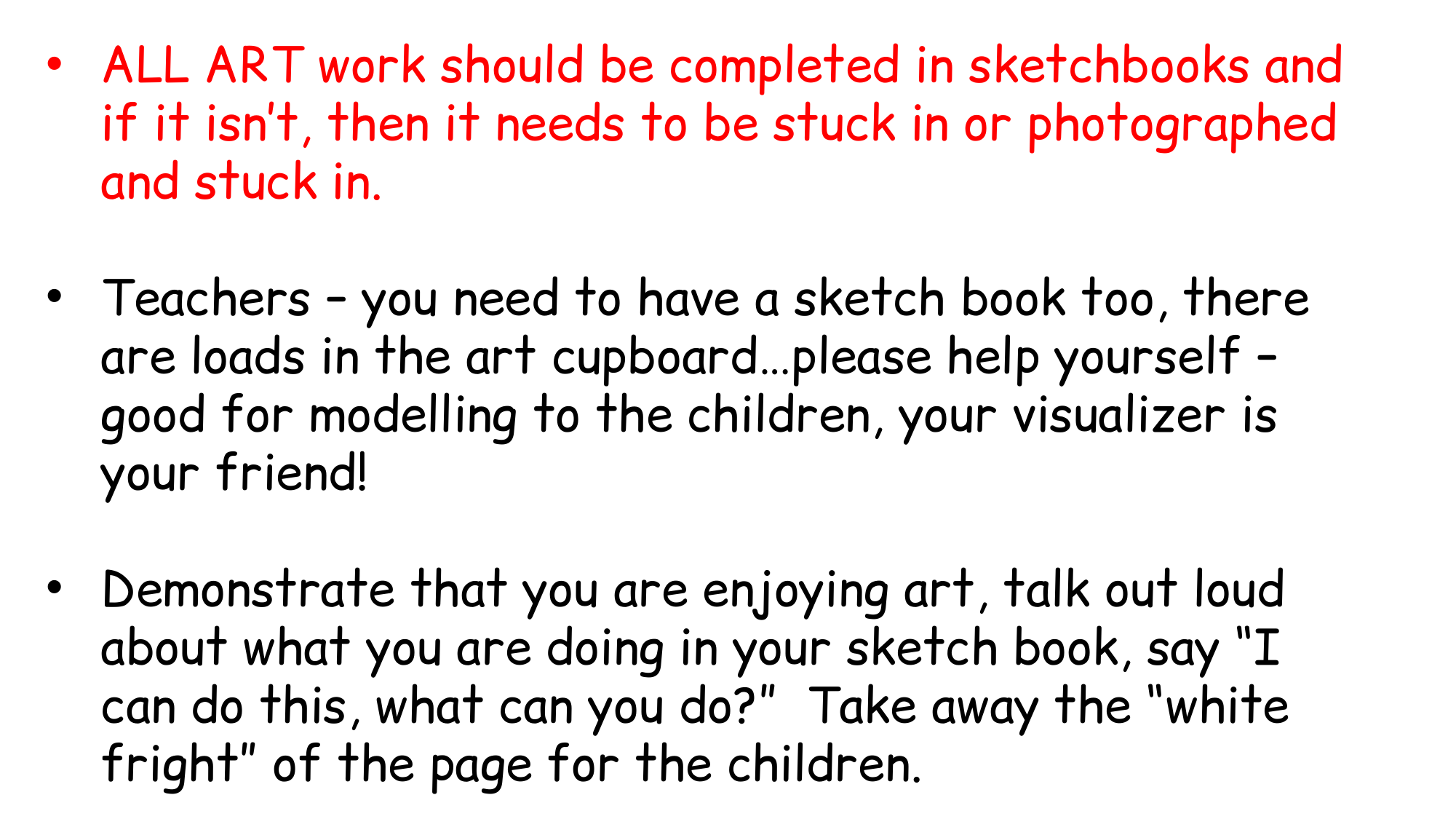

ALL ART work should be completed in sketchbooks and if it isn’t, then it needs to be stuck in or photographed and stuck in.

Teachers – you need to have a sketch book too, there are loads in the art cupboard…please help yourself – good for modelling to the children, your visualizer is your friend!

Demonstrate that you are enjoying art, talk out loud about what you are doing in your sketch book, say “I can do this, what can you do?”  Take away the “white fright” of the page for the children.